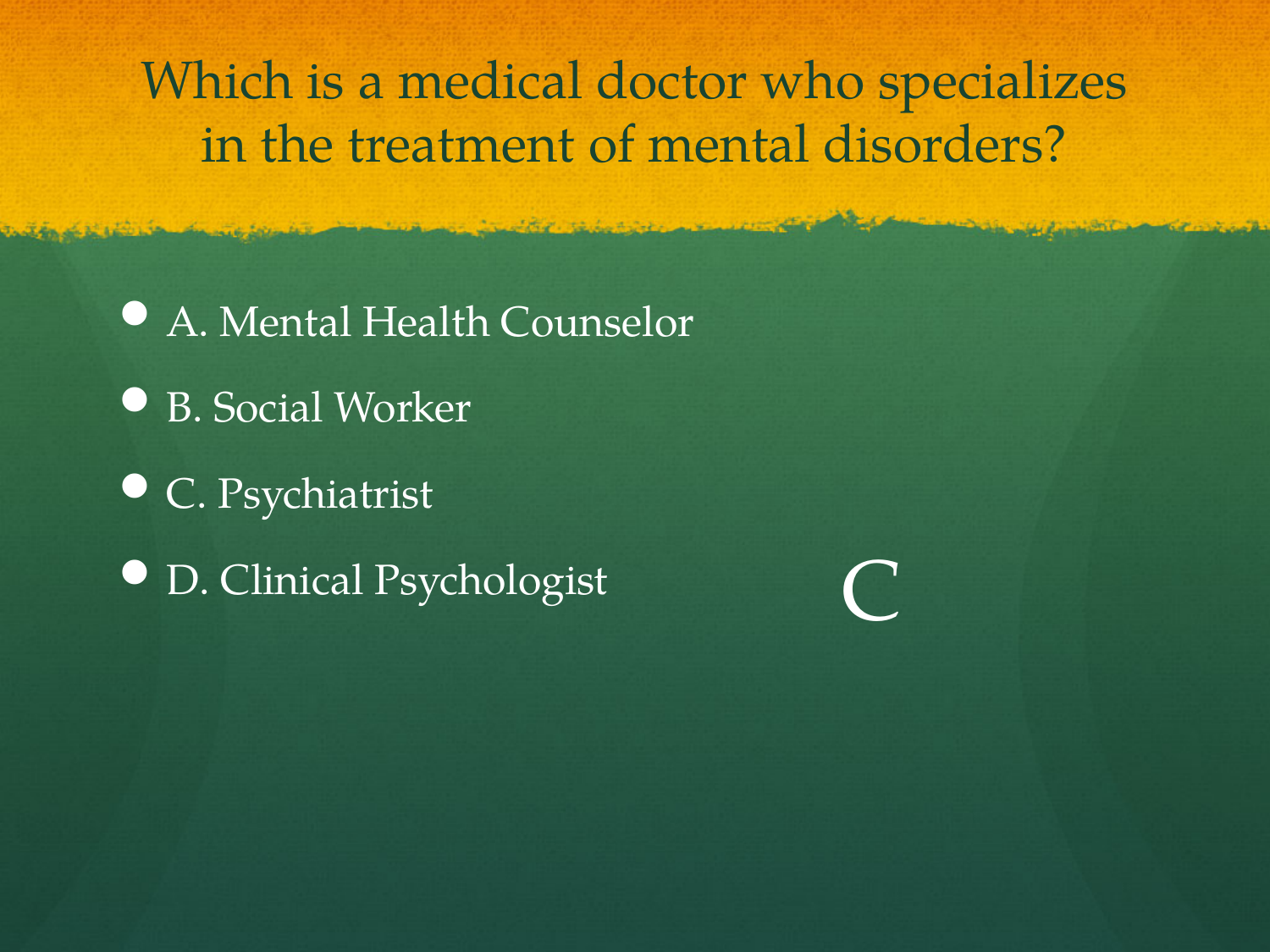

# Which is a medical doctor who specializes in the treatment of mental disorders?
A. Mental Health Counselor
B. Social Worker
C. Psychiatrist
D. Clinical Psychologist
C